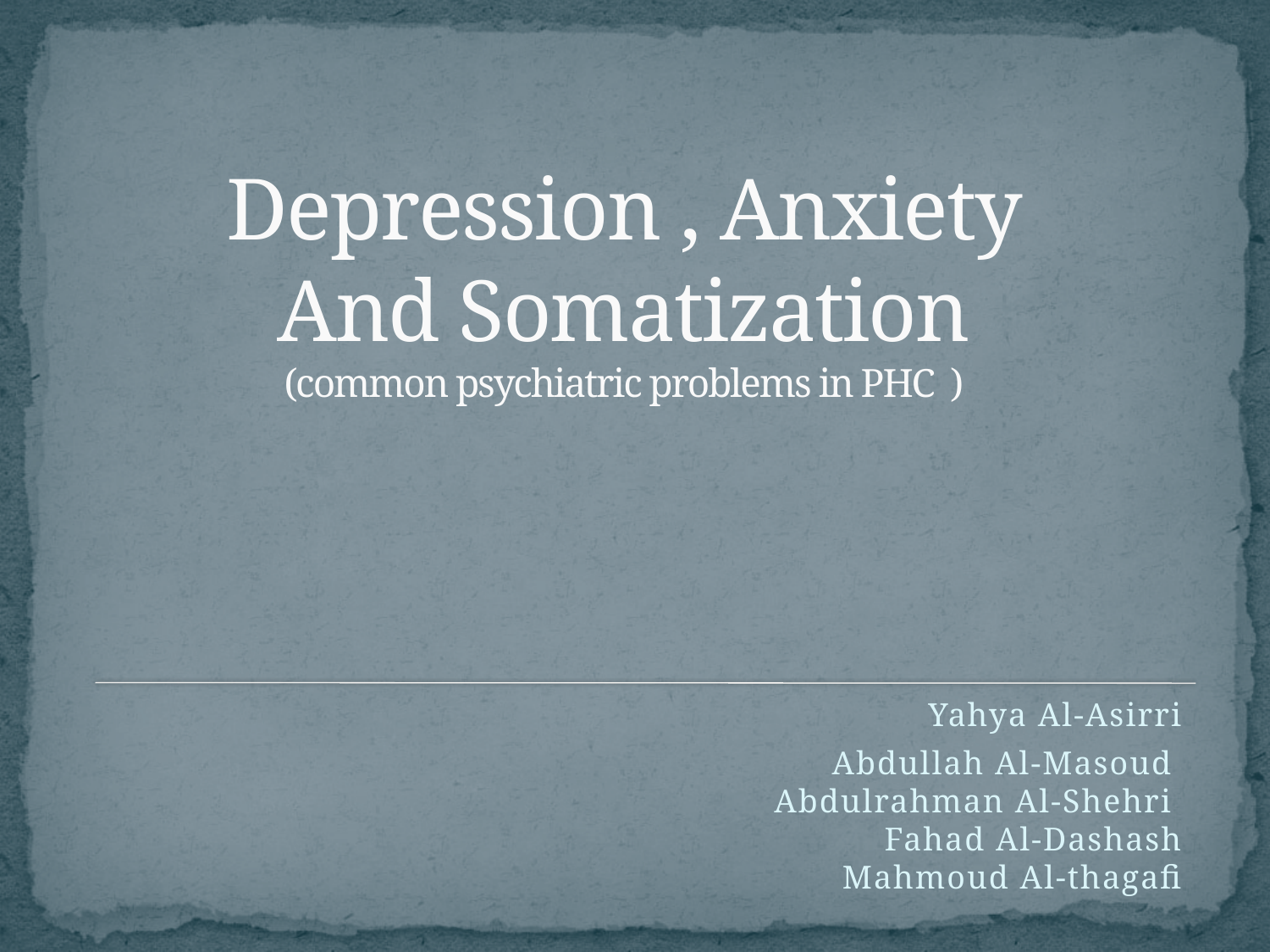

# Depression , Anxiety And Somatization (common psychiatric problems in PHC  )
Yahya Al-Asirri
Abdullah Al-Masoud
Abdulrahman Al-Shehri
Fahad Al-Dashash
Mahmoud Al-thagafi